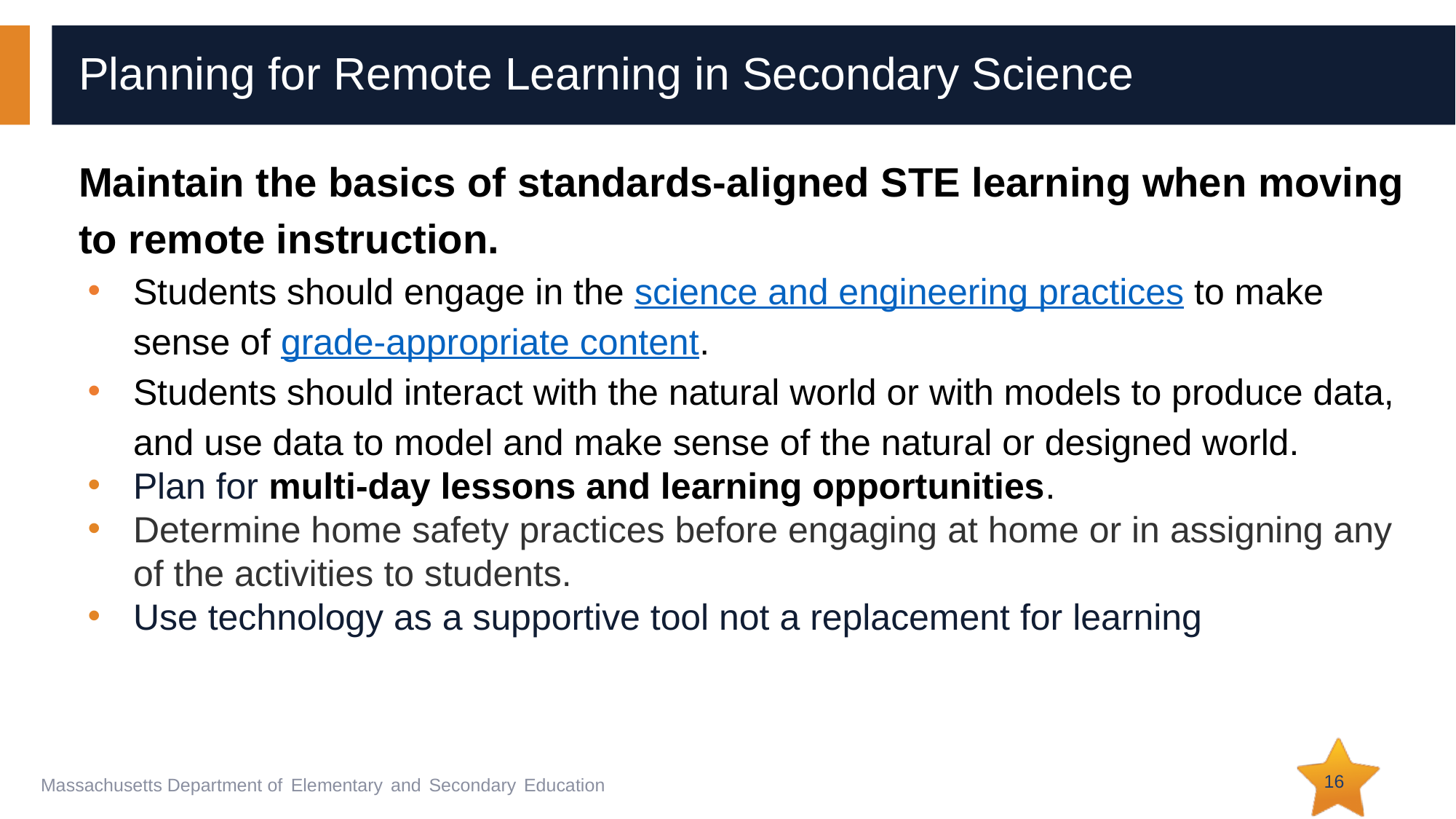

# Planning for Remote Learning in Secondary Science
Maintain the basics of standards-aligned STE learning when moving to remote instruction.
Students should engage in the science and engineering practices to make sense of grade-appropriate content.
Students should interact with the natural world or with models to produce data, and use data to model and make sense of the natural or designed world.
Plan for multi-day lessons and learning opportunities.
Determine home safety practices before engaging at home or in assigning any of the activities to students.
Use technology as a supportive tool not a replacement for learning

16